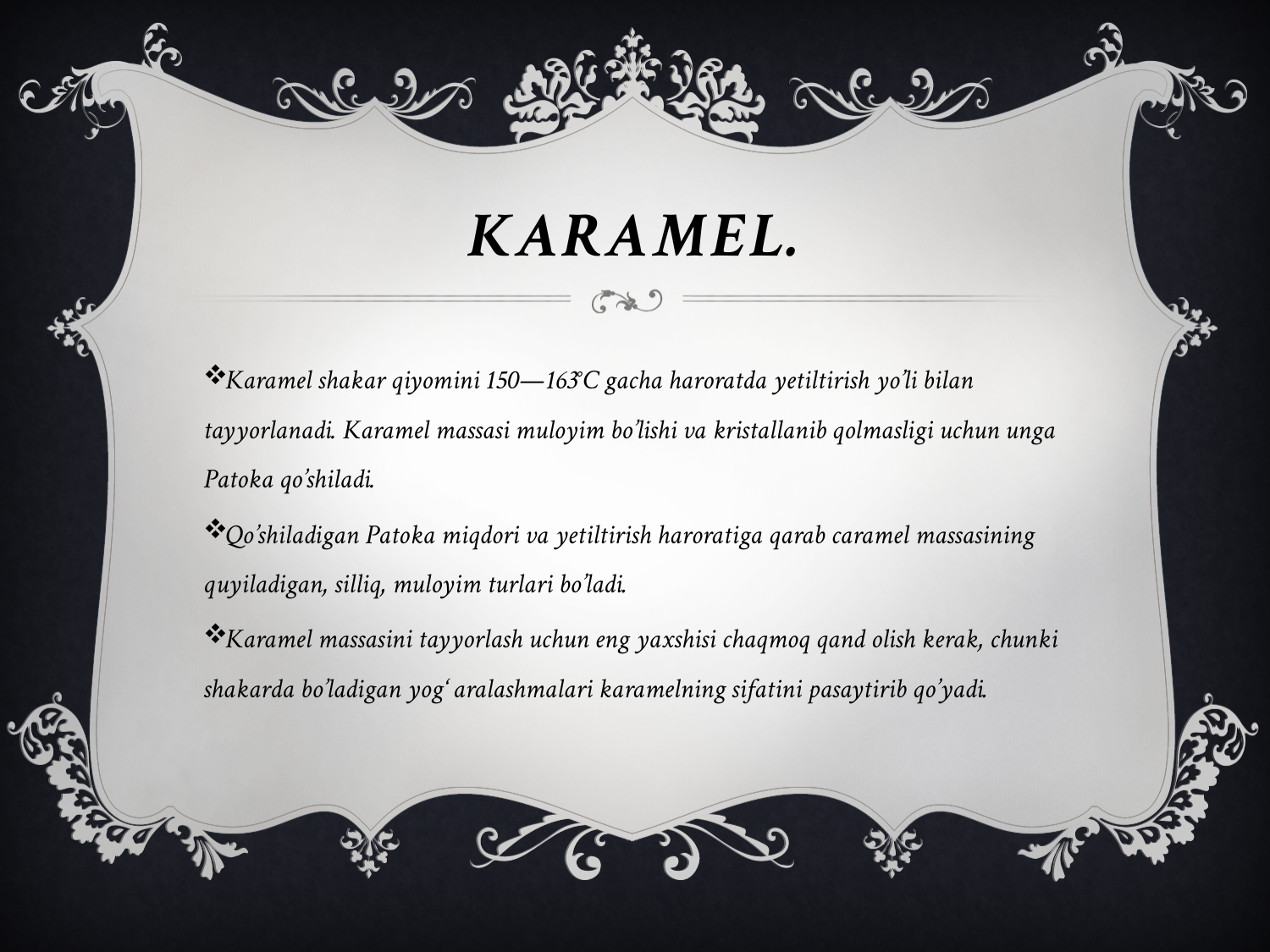

# KARAMEL.
Karamel shakar qiyomini 150—163°C gacha haroratda yetiltirish yo’li bilan tayyorlanadi. Karamel massasi muloyim bo’lishi va kristallanib qolmasligi uchun unga Patoka qo’shiladi.
Qo’shiladigan Patoka miqdori va yetiltirish haroratiga qarab caramel massasining quyiladigan, silliq, muloyim turlari bo’ladi.
Karamel massasini tayyorlash uchun eng yaxshisi chaqmoq qand olish kerak, chunki shakarda bo’ladigan yog‘ aralashmalari karamelning sifatini pasaytirib qo’yadi.